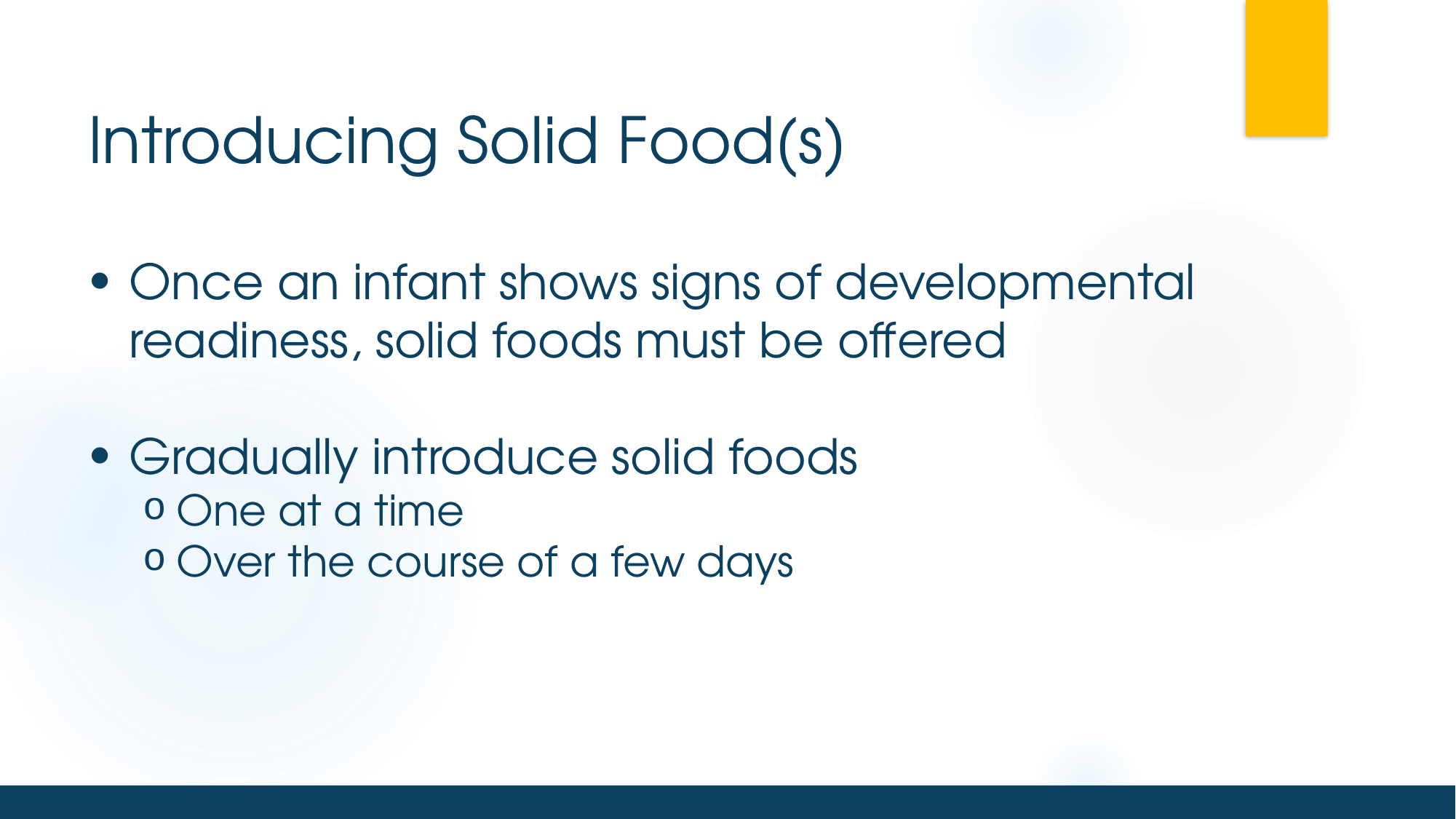

# Introducing Solid Food(s)
Once an infant shows signs of developmental readiness, solid foods must be offered

Gradually introduce solid foods
One at a time
Over the course of a few days